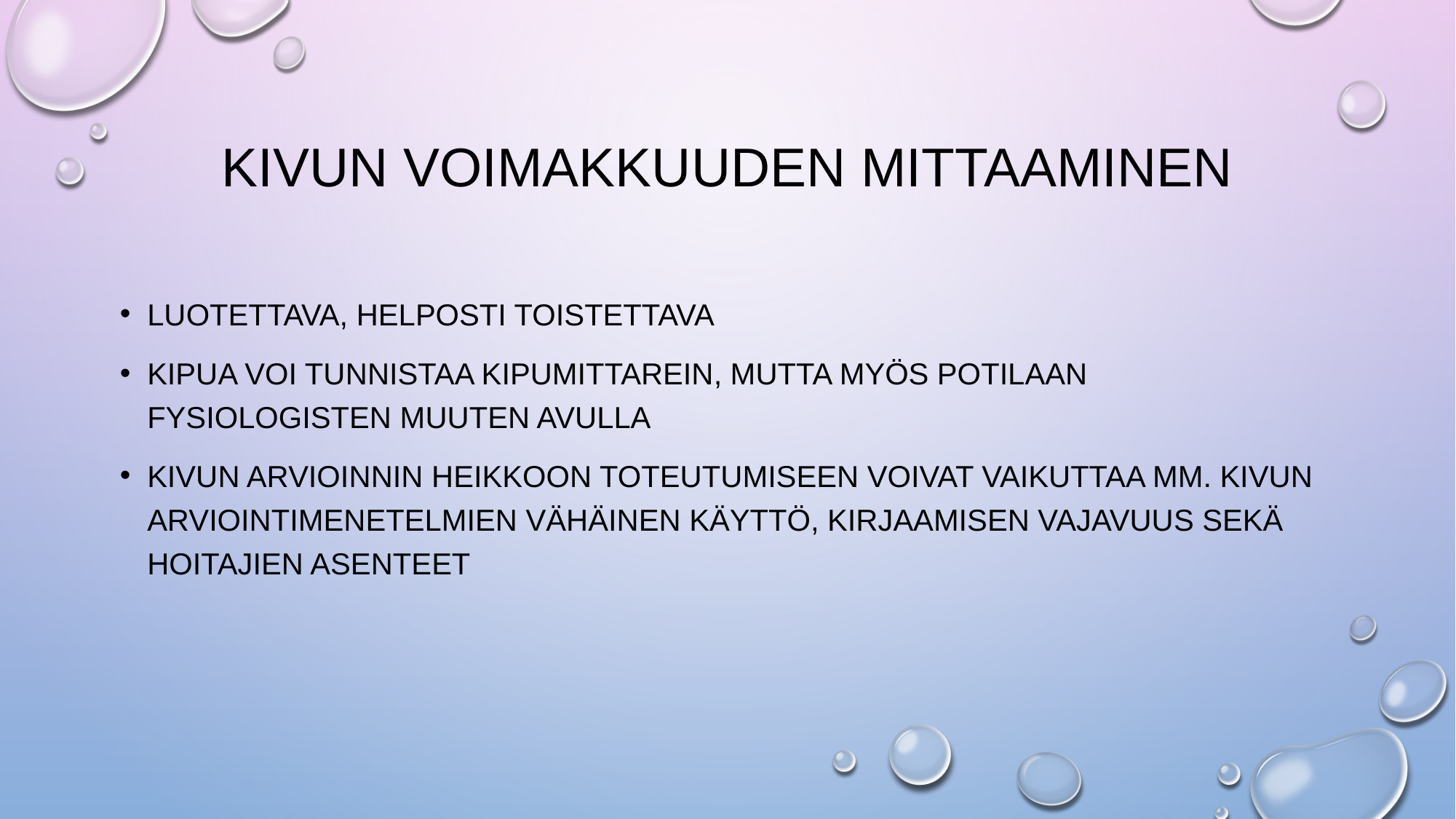

# Kivun voimakkuuden mittaaminen
Luotettava, helposti toistettava
Kipua voi tunnistaa kipumittarein, mutta myös potilaan fysiologisten muuten avulla
Kivun arvioinnin heikkoon toteutumiseen voivat vaikuttaa mm. kivun arviointimenetelmien vähäinen käyttö, kirjaamisen vajavuus sekä hoitajien asenteet